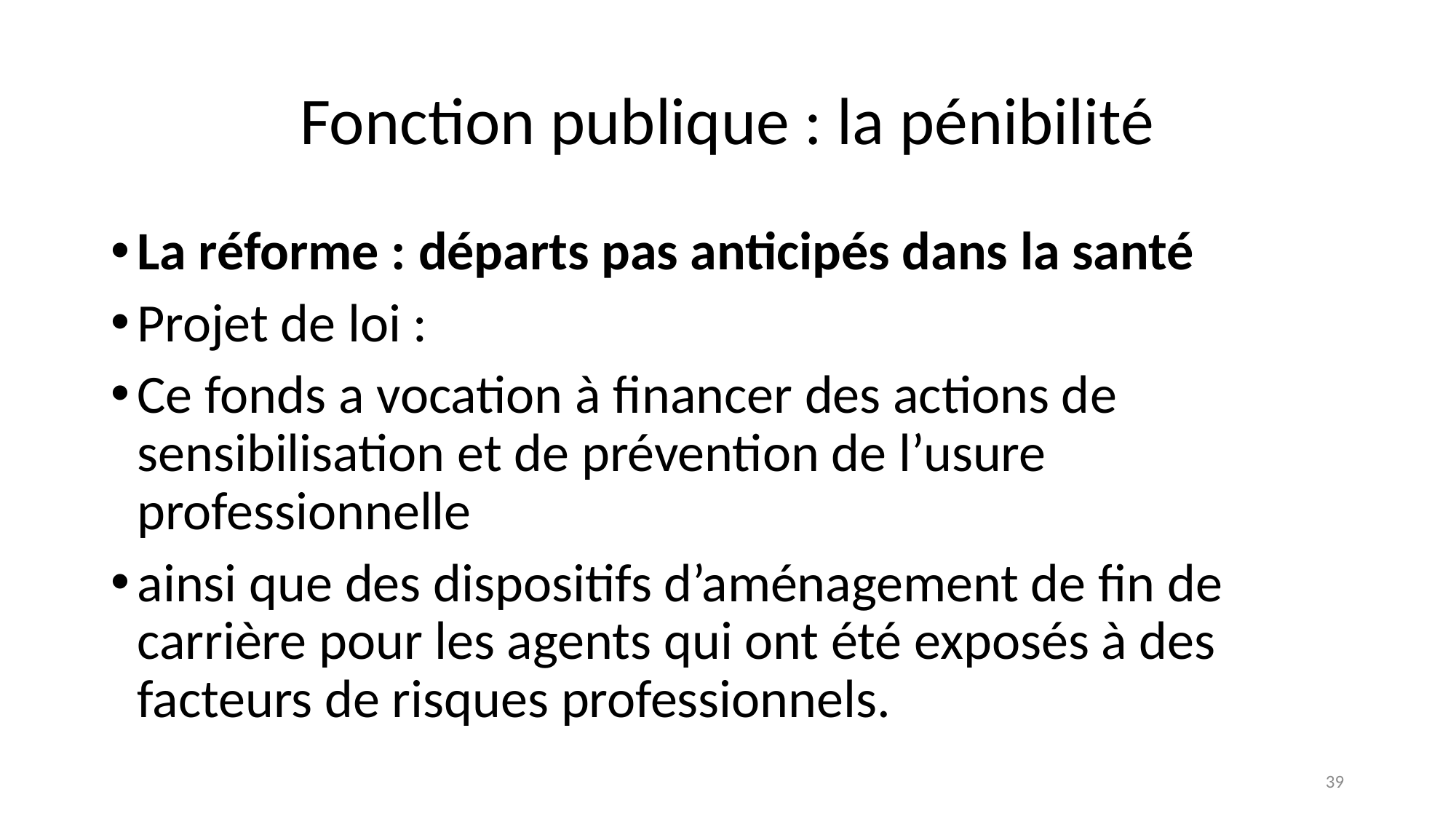

# Fonction publique : la pénibilité
La réforme : départs pas anticipés dans la santé
Projet de loi :
Ce fonds a vocation à financer des actions de sensibilisation et de prévention de l’usure professionnelle
ainsi que des dispositifs d’aménagement de fin de carrière pour les agents qui ont été exposés à des facteurs de risques professionnels.
39